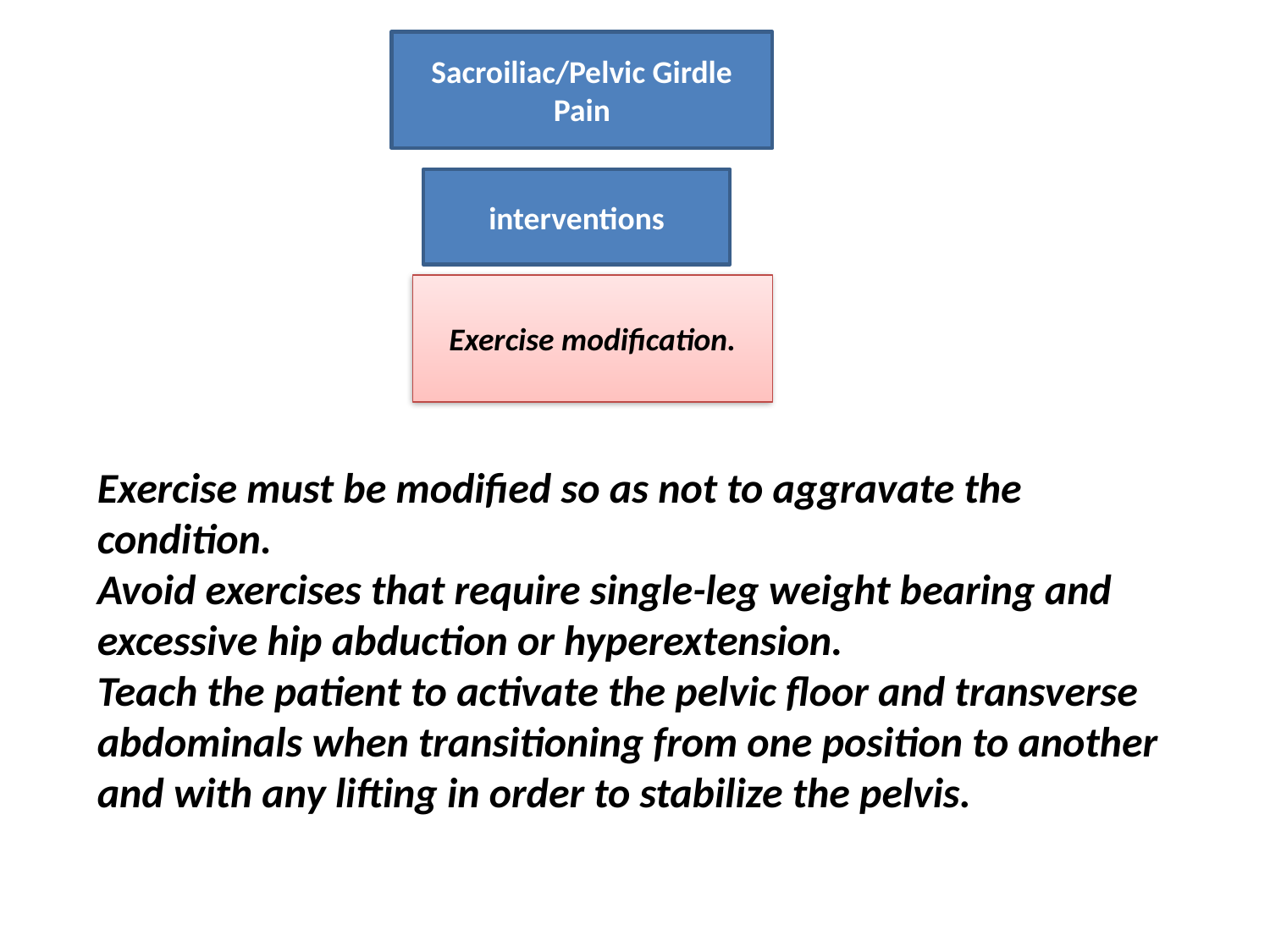

Sacroiliac/Pelvic Girdle Pain
interventions
Exercise modification.
Exercise must be modified so as not to aggravate the condition.
Avoid exercises that require single-leg weight bearing and excessive hip abduction or hyperextension.
Teach the patient to activate the pelvic floor and transverse abdominals when transitioning from one position to another and with any lifting in order to stabilize the pelvis.